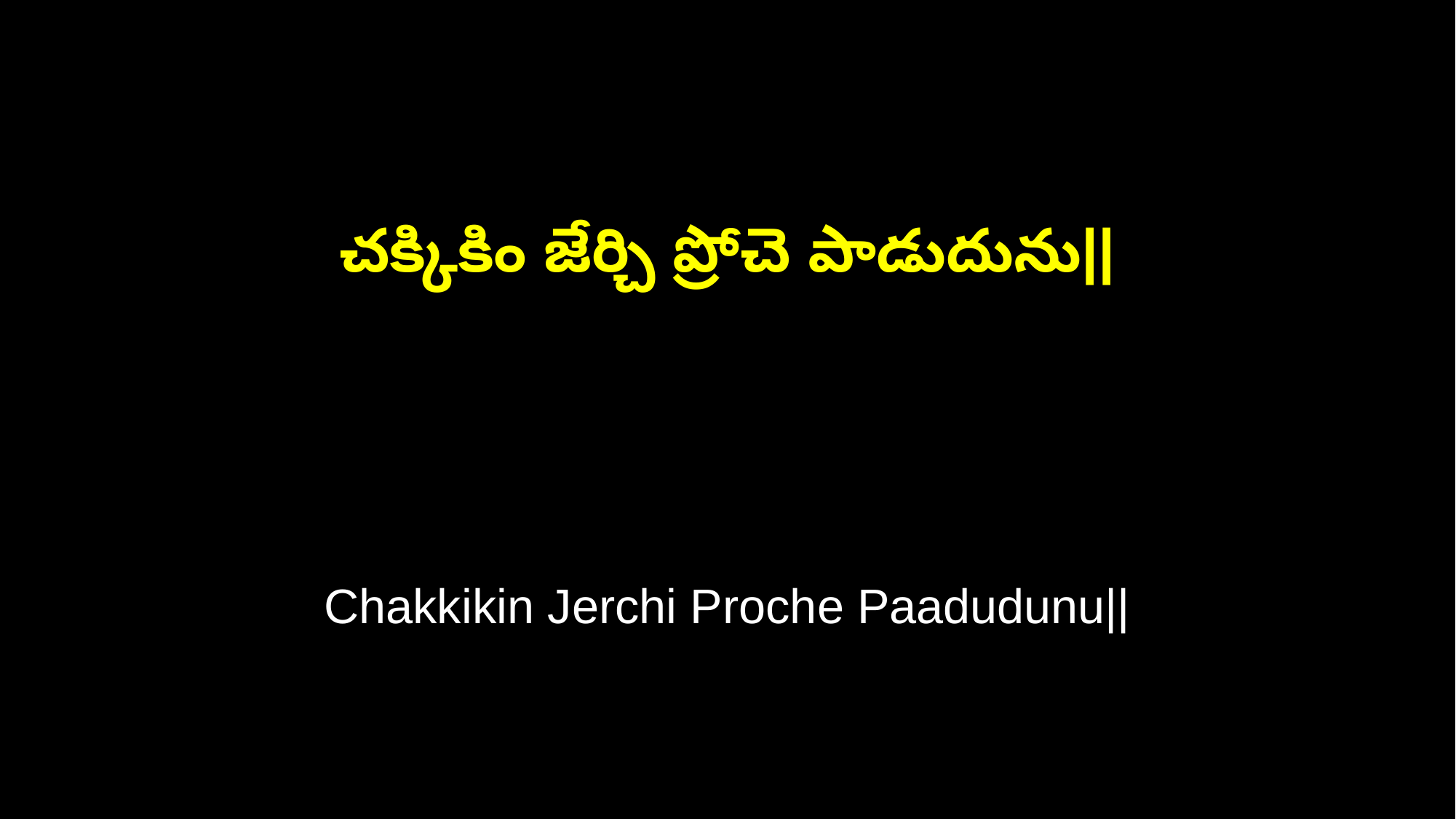

చక్కికిం జేర్చి ప్రోచె పాడుదును||
Chakkikin Jerchi Proche Paadudunu||